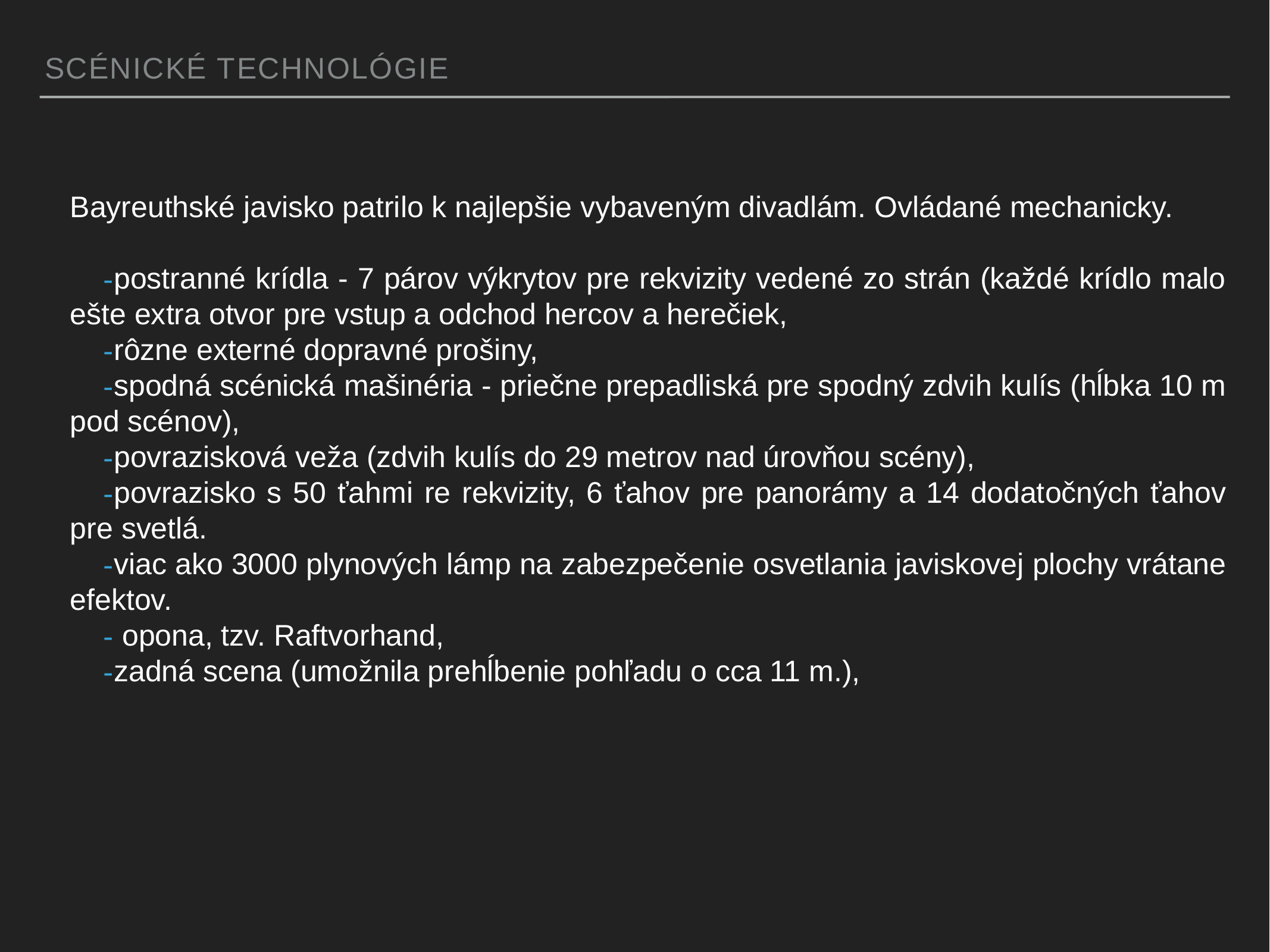

scénické technológie
Bayreuthské javisko patrilo k najlepšie vybaveným divadlám. Ovládané mechanicky.

postranné krídla - 7 párov výkrytov pre rekvizity vedené zo strán (každé krídlo malo ešte extra otvor pre vstup a odchod hercov a herečiek,
rôzne externé dopravné prošiny,
spodná scénická mašinéria - priečne prepadliská pre spodný zdvih kulís (hĺbka 10 m pod scénov),
povrazisková veža (zdvih kulís do 29 metrov nad úrovňou scény),
povrazisko s 50 ťahmi re rekvizity, 6 ťahov pre panorámy a 14 dodatočných ťahov pre svetlá.
viac ako 3000 plynových lámp na zabezpečenie osvetlania javiskovej plochy vrátane efektov.
 opona, tzv. Raftvorhand,
zadná scena (umožnila prehĺbenie pohľadu o cca 11 m.),